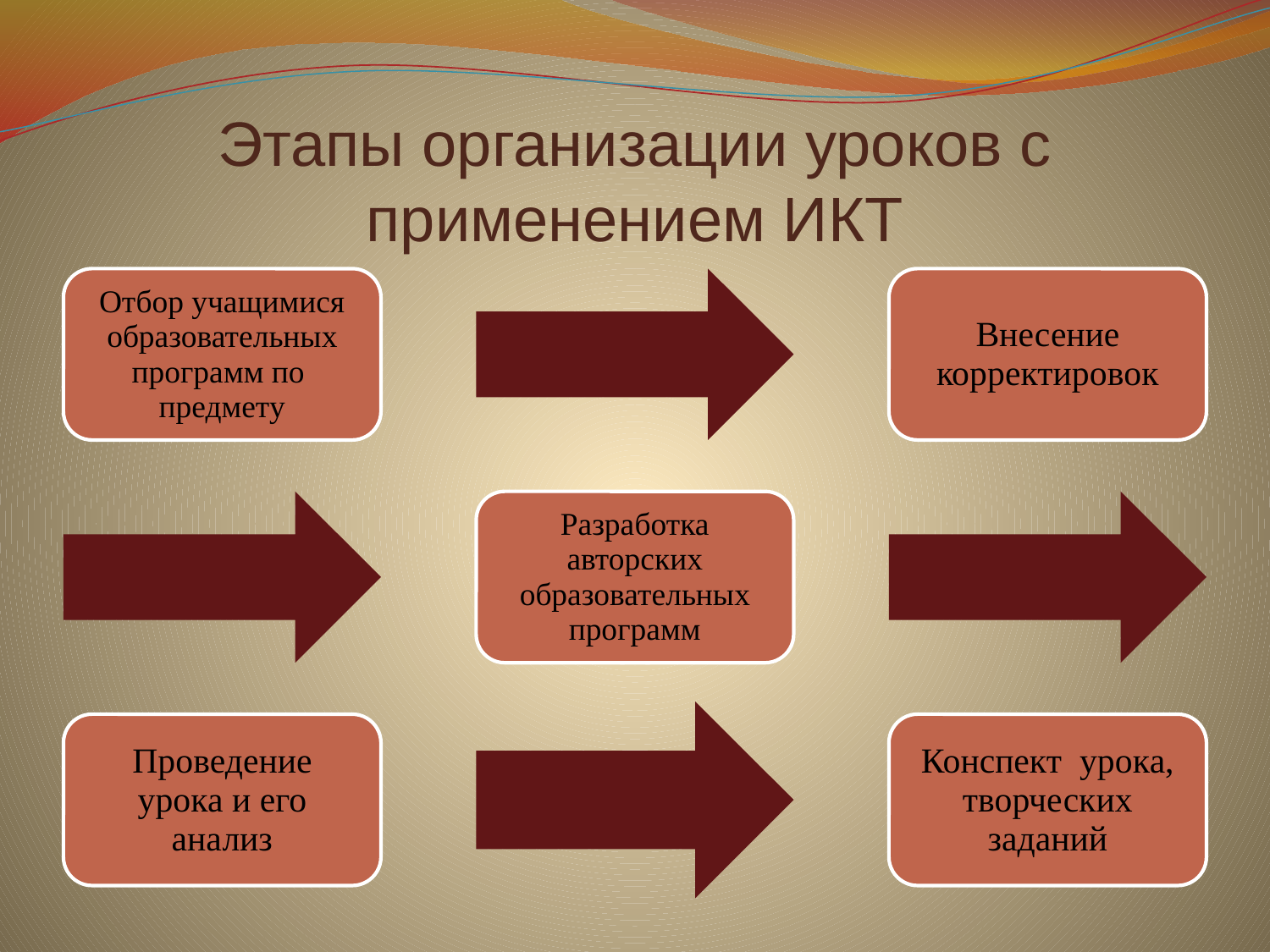

# Этапы организации уроков с применением ИКТ
Отбор учащимися образовательных программ по  предмету
Внесение корректировок
Разработка авторских образовательных программ
Проведение урока и его анализ
Конспект  урока, творческих заданий